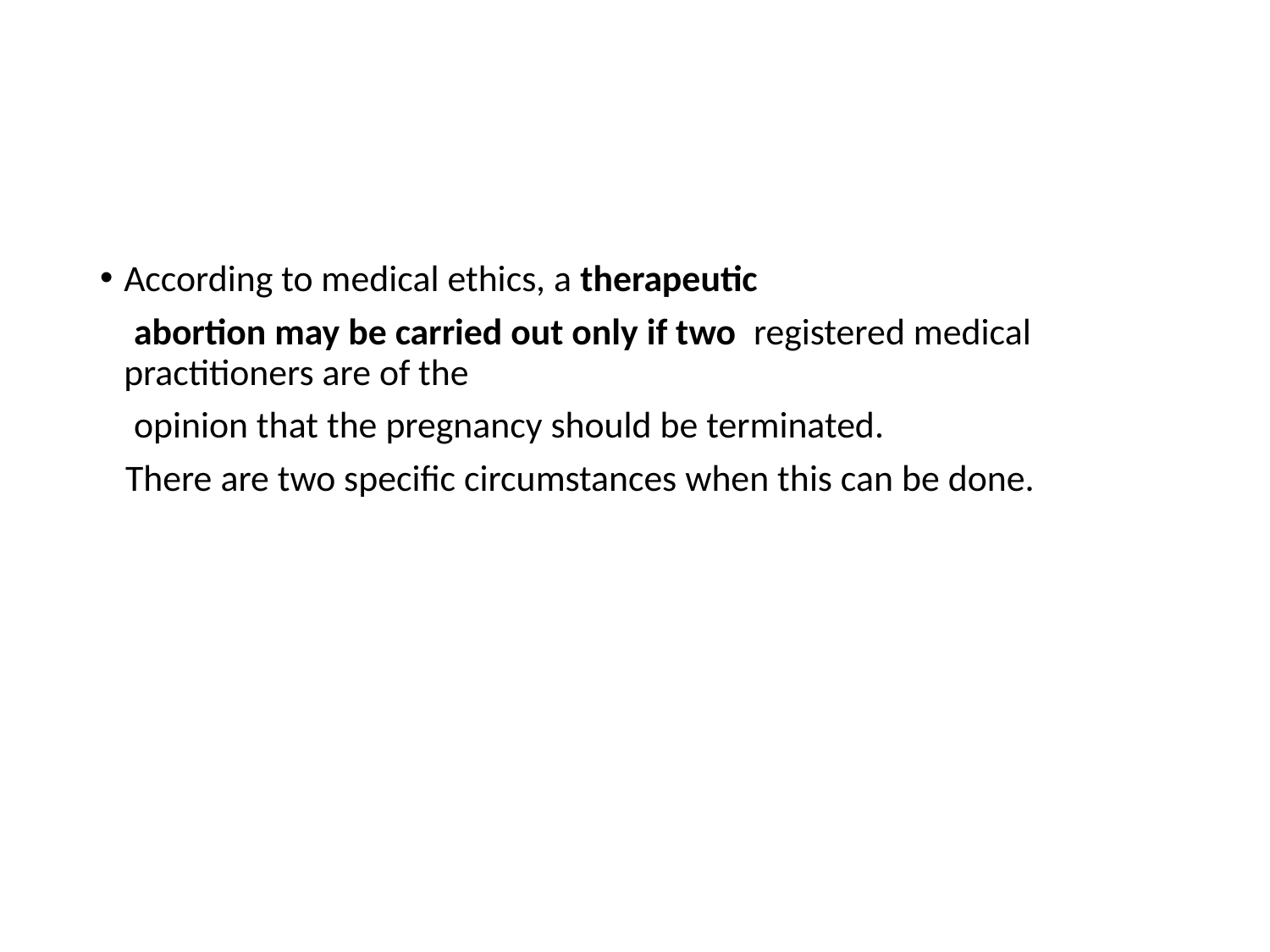

#
According to medical ethics, a therapeutic
    abortion may be carried out only if two  registered medical practitioners are of the
    opinion that the pregnancy should be terminated.
   There are two specific circumstances when this can be done.